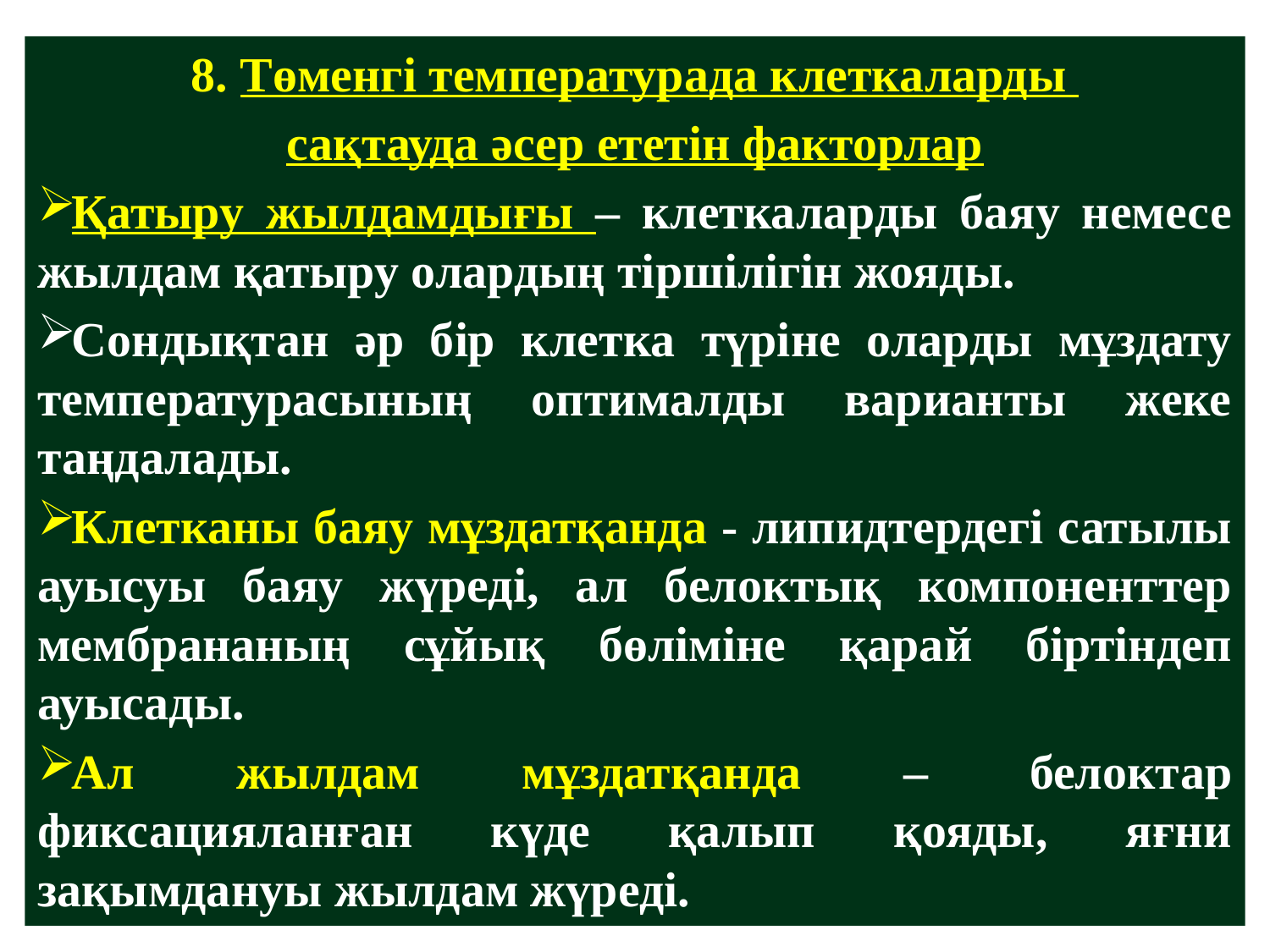

8. Төменгі температурада клеткаларды
сақтауда әсер ететін факторлар
Қатыру жылдамдығы – клеткаларды баяу немесе жылдам қатыру олардың тіршілігін жояды.
Сондықтан әр бір клетка түріне оларды мұздату температурасының оптималды варианты жеке таңдалады.
Клетканы баяу мұздатқанда - липидтердегі сатылы ауысуы баяу жүреді, ал белоктық компоненттер мембрананың сұйық бөліміне қарай біртіндеп ауысады.
Ал жылдам мұздатқанда – белоктар фиксацияланған күде қалып қояды, яғни зақымдануы жылдам жүреді.